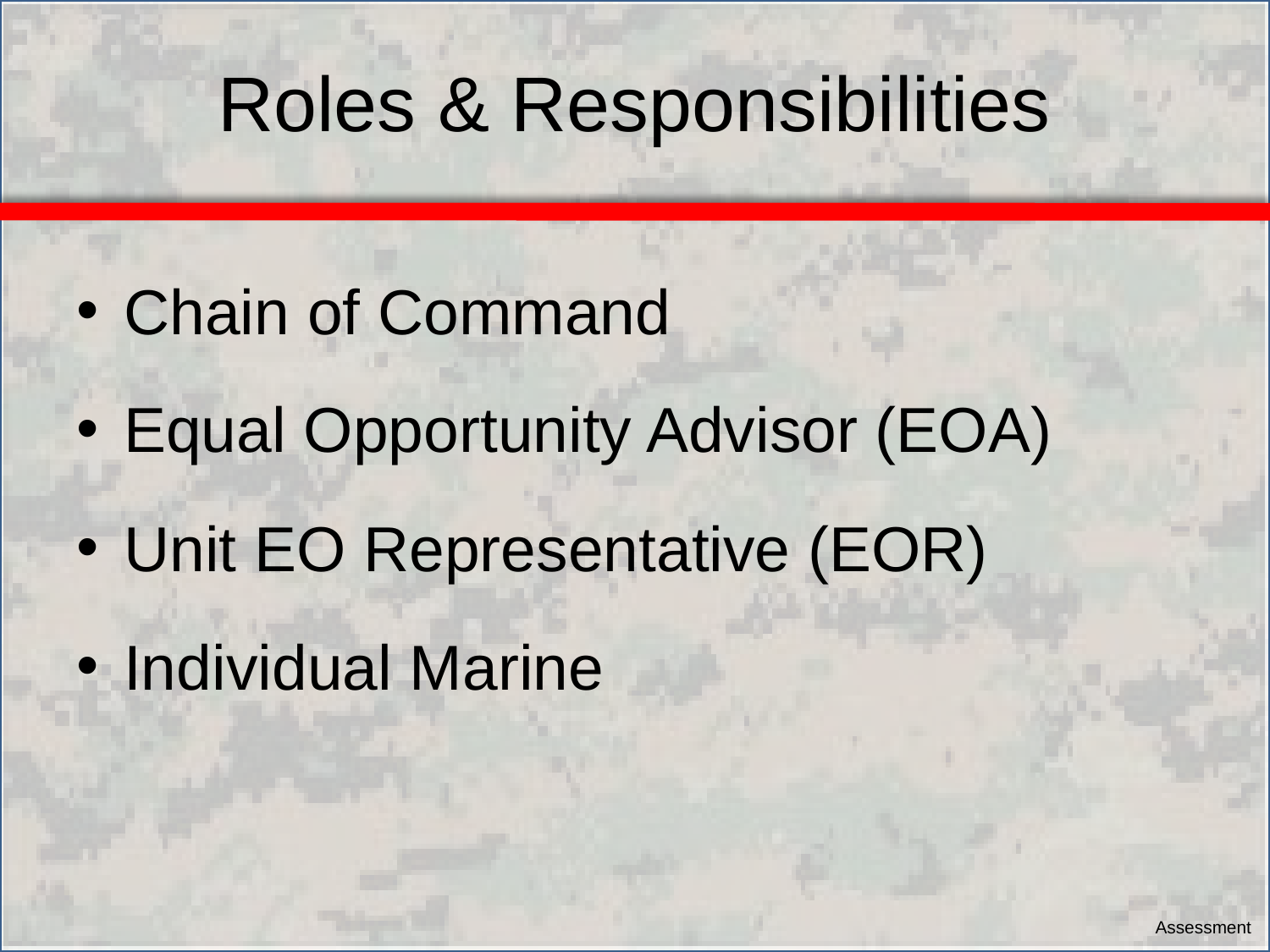

# Roles & Responsibilities
Chain of Command

Equal Opportunity Advisor (EOA)

Unit EO Representative (EOR)

Individual Marine

Assessment